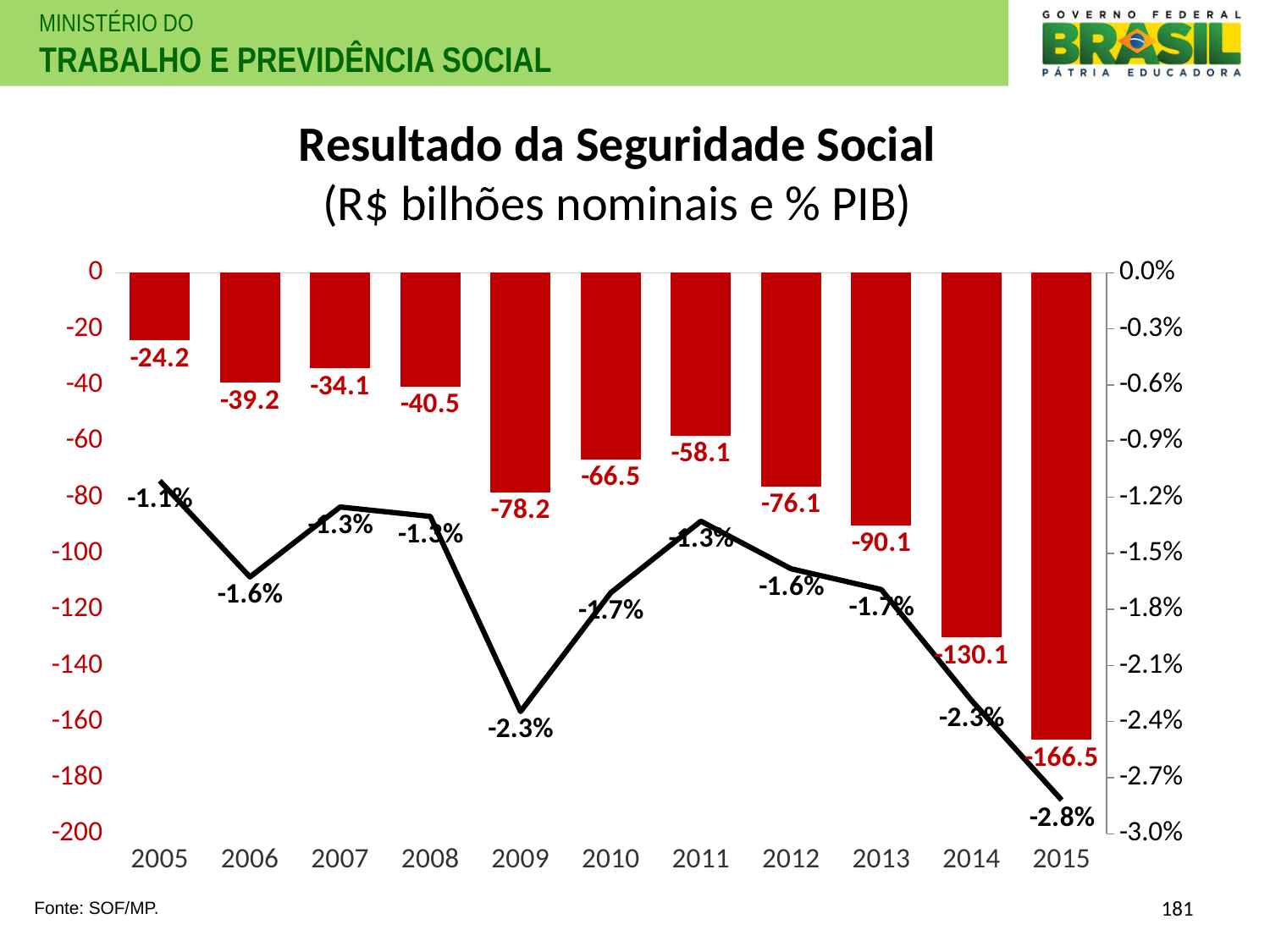

# Resultado da Seguridade Social (R$ bilhões nominais e % PIB)

### Chart

| Category |  |  |
|---|---|---|
| 2005 | -24.150542017950006 | -0.01112628509964684 |
| 2006 | -39.2010635363721 | -0.01626971499895729 |
| 2007 | -34.069926099000035 | -0.01252449740247316 |
| 2008 | -40.523968095680004 | -0.013031039887515188 |
| 2009 | -78.20651799973103 | -0.02346402477141451 |
| 2010 | -66.49861955106006 | -0.017113030840138595 |
| 2011 | -58.10339561735996 | -0.013284851174316778 |
| 2012 | -76.09724576417115 | -0.015834087251302902 |
| 2013 | -90.06825574036012 | -0.01694141222682412 |
| 2014 | -130.07951902296998 | -0.02287189231725768 |
| 2015 | -166.51402600622 | -0.028202013056346294 |
181
Fonte: SOF/MP.